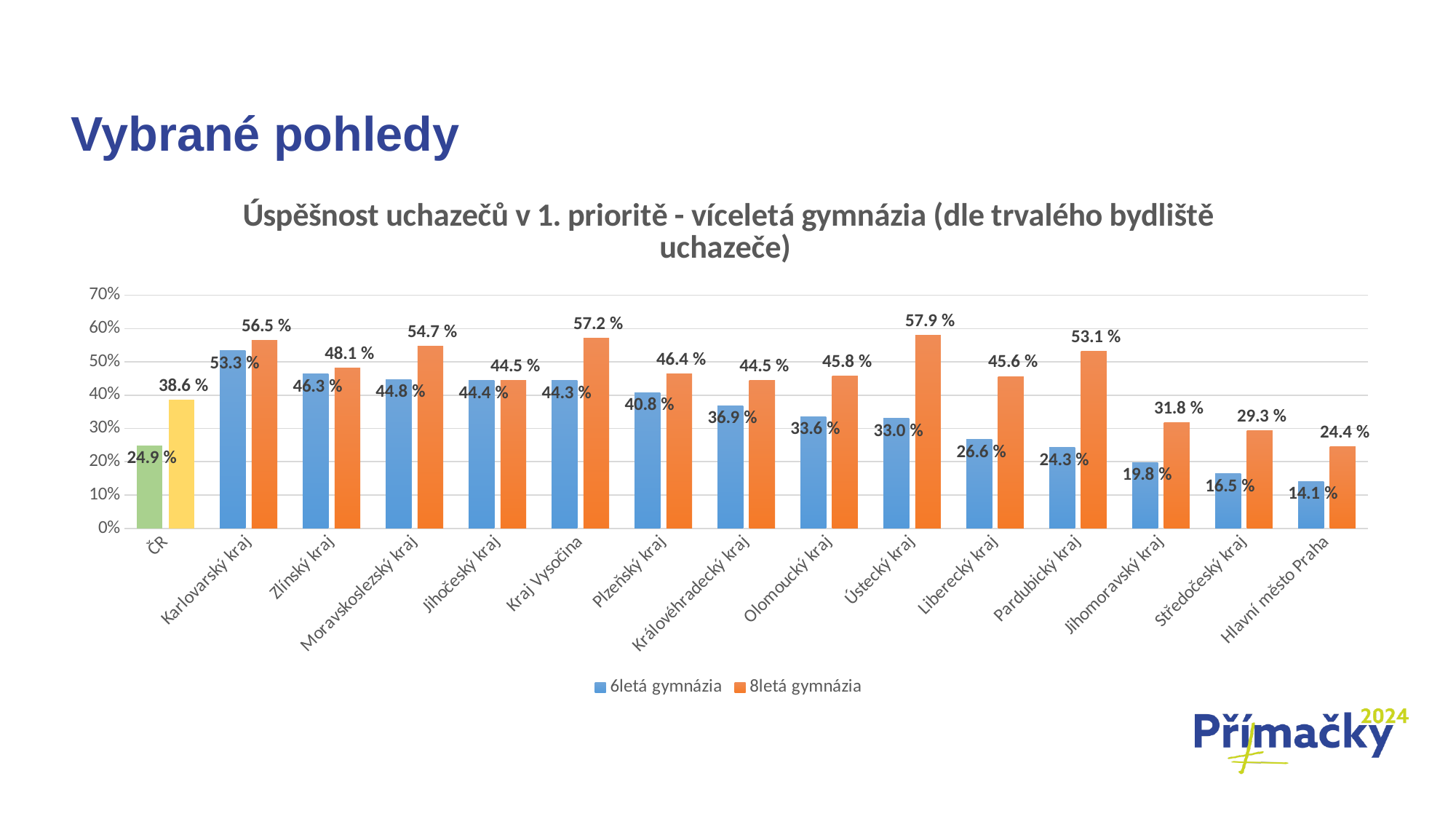

Vybrané pohledy

### Chart: Úspěšnost uchazečů v 1. prioritě - víceletá gymnázia (dle trvalého bydliště uchazeče)

| Category |  |  |
|---|---|---|
| ČR | 0.249 | 0.386 |
| Karlovarský kraj | 0.5333333333333333 | 0.5653021442495126 |
| Zlínský kraj | 0.46308724832214765 | 0.48148148148148145 |
| Moravskoslezský kraj | 0.44751381215469616 | 0.5465360391882436 |
| Jihočeský kraj | 0.4437869822485207 | 0.4452261306532663 |
| Kraj Vysočina | 0.4431818181818182 | 0.5716440422322775 |
| Plzeňský kraj | 0.4077922077922078 | 0.46416758544652703 |
| Královéhradecký kraj | 0.36853002070393376 | 0.44458281444582815 |
| Olomoucký kraj | 0.3360488798370672 | 0.4579185520361991 |
| Ústecký kraj | 0.32978723404255317 | 0.5793184488836662 |
| Liberecký kraj | 0.26605504587155965 | 0.456198347107438 |
| Pardubický kraj | 0.24324324324324326 | 0.53125 |
| Jihomoravský kraj | 0.19789473684210526 | 0.31823795800741045 |
| Středočeský kraj | 0.16473072861668428 | 0.2925014310246136 |
| Hlavní město Praha | 0.14076710162119416 | 0.2442418426103647 |